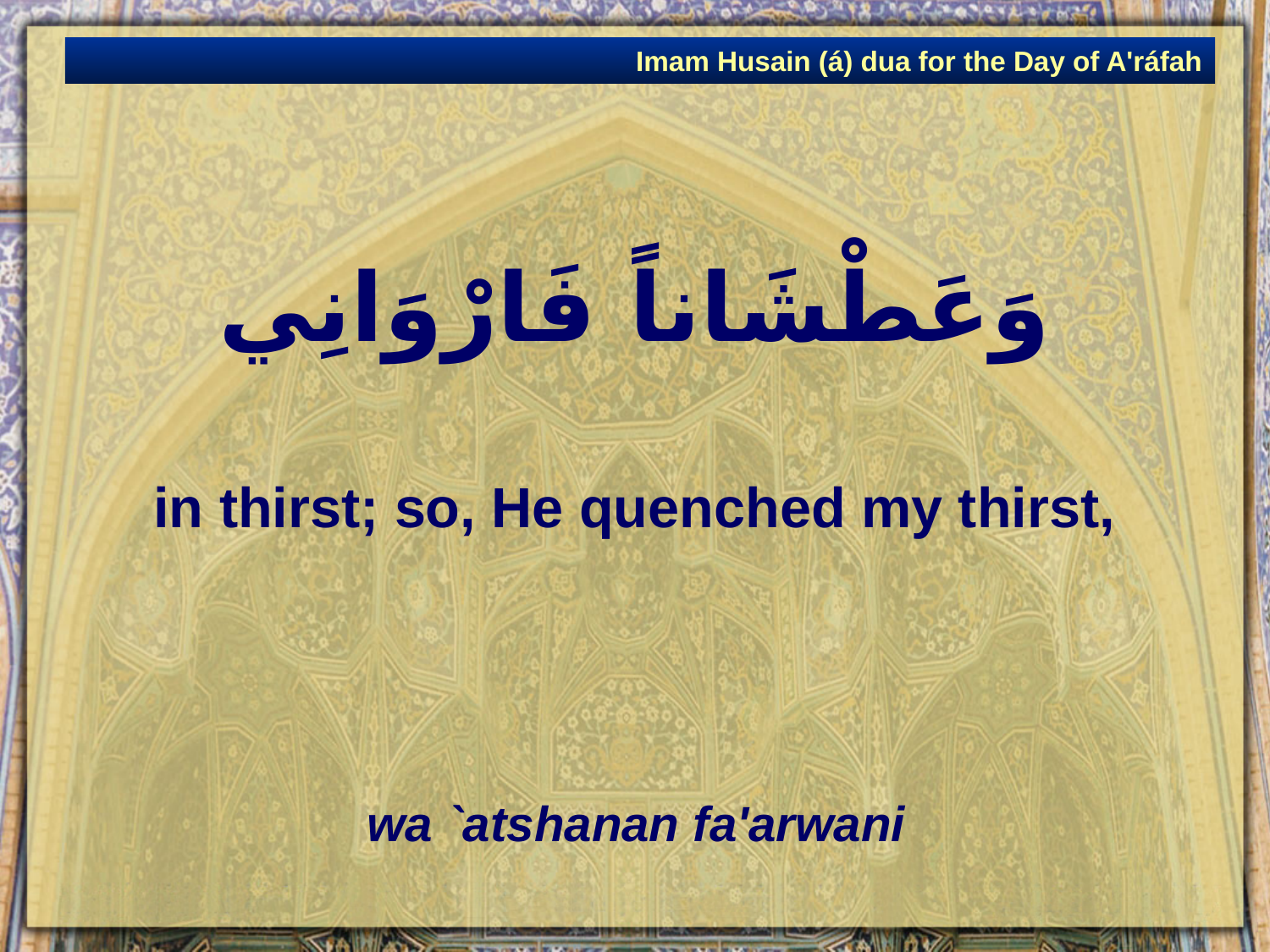

Imam Husain (á) dua for the Day of A'ráfah
# وَعَطْشَاناً فَارْوَانِي
in thirst; so, He quenched my thirst,
wa `atshanan fa'arwani